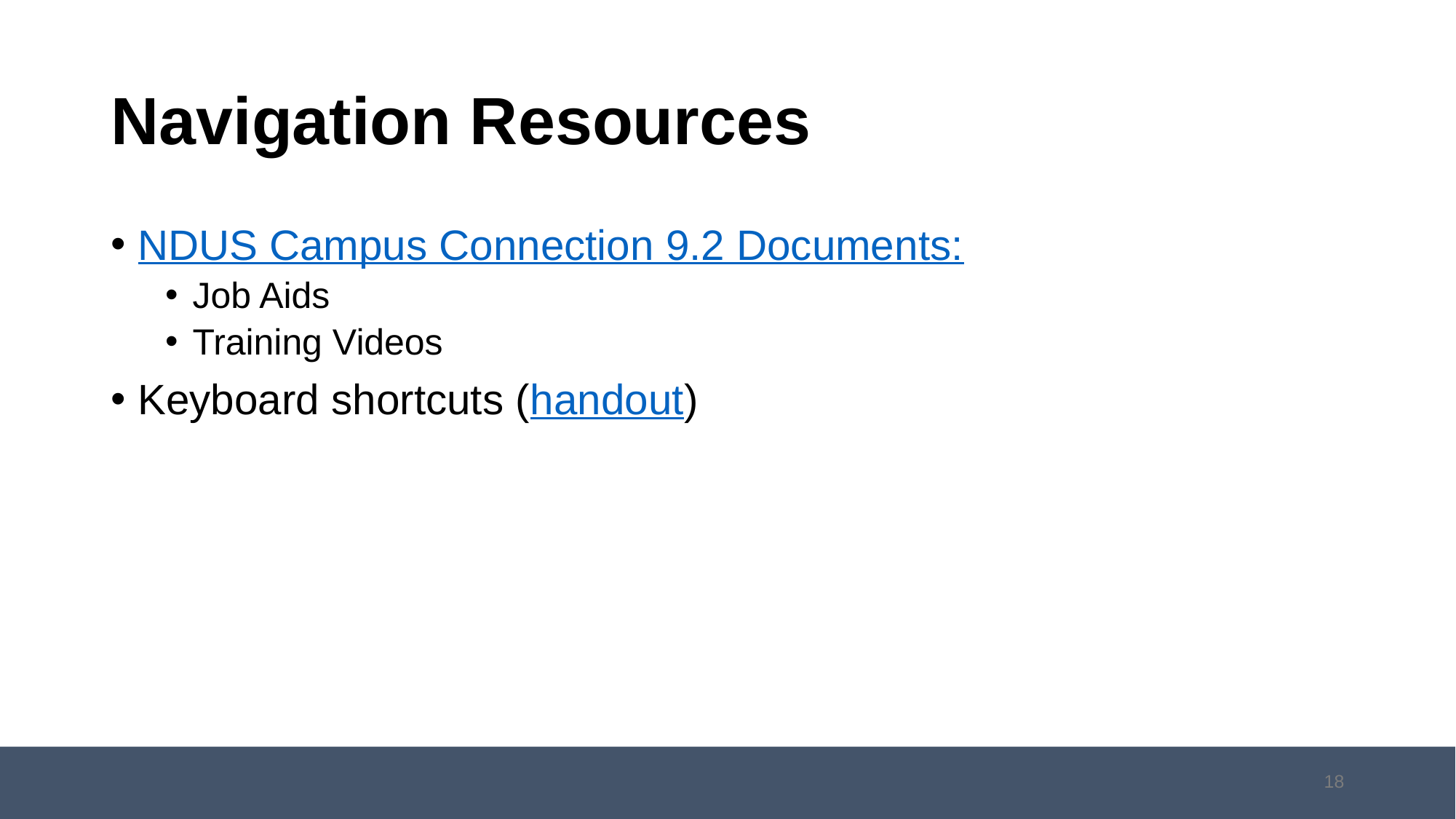

# Navigation Resources
NDUS Campus Connection 9.2 Documents:
Job Aids
Training Videos
Keyboard shortcuts (handout)

18